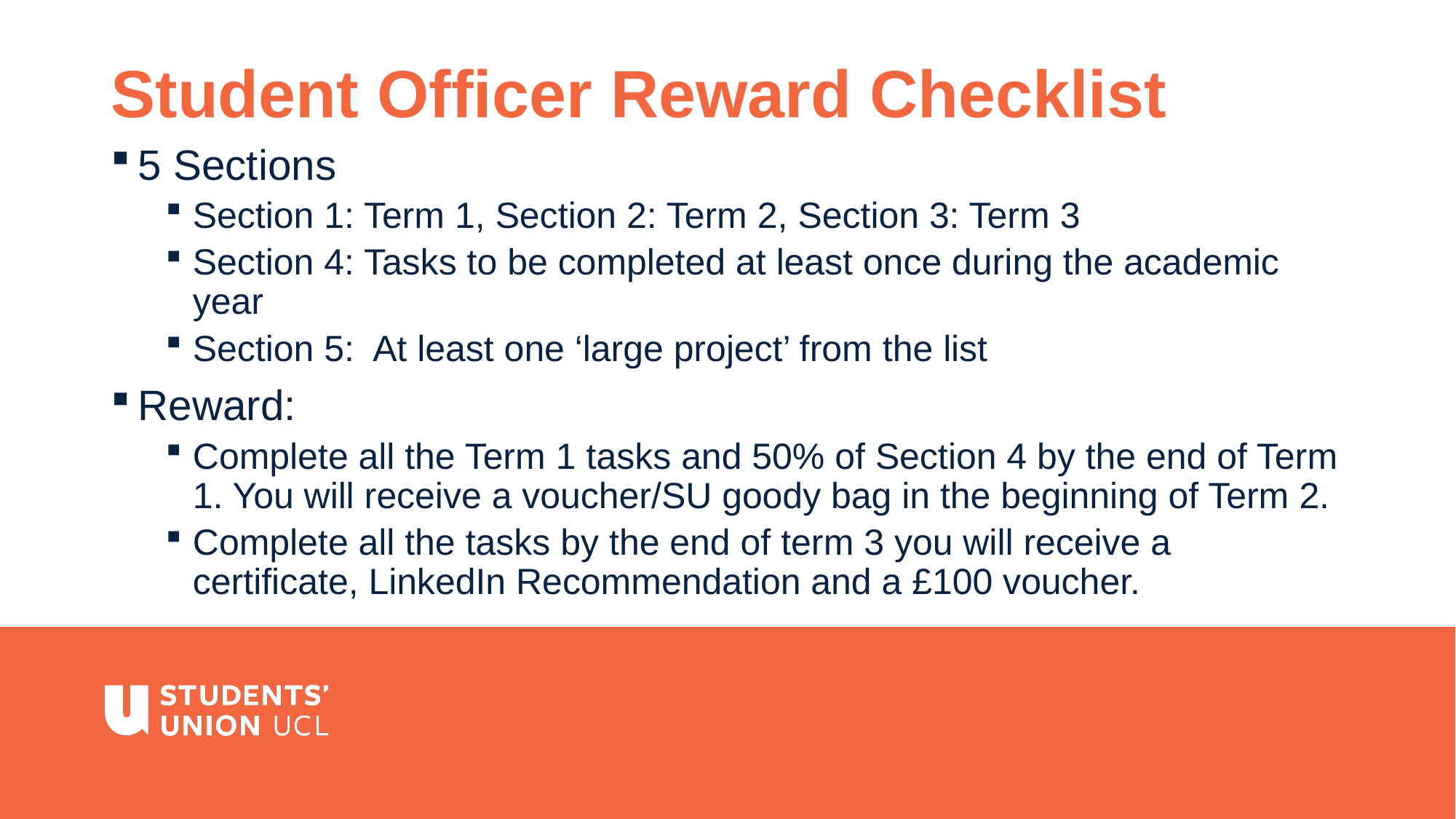

# Student Officer Reward Checklist
5 Sections
Section 1: Term 1, Section 2: Term 2, Section 3: Term 3
Section 4: Tasks to be completed at least once during the academic year
Section 5:  At least one ‘large project’ from the list
Reward:
Complete all the Term 1 tasks and 50% of Section 4 by the end of Term 1. You will receive a voucher/SU goody bag in the beginning of Term 2.
Complete all the tasks by the end of term 3 you will receive a certificate, LinkedIn Recommendation and a £100 voucher.